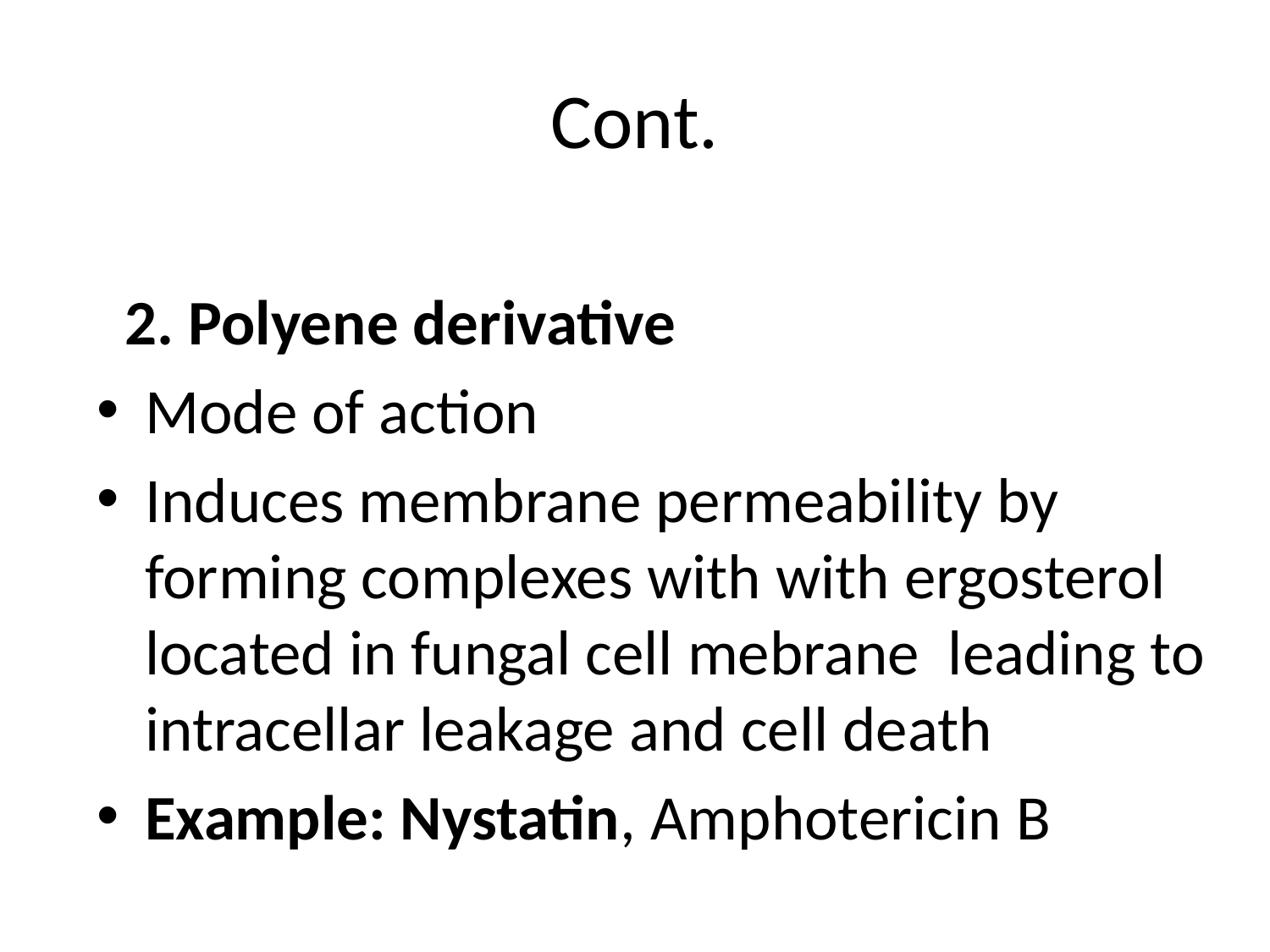

# Cont.
  2. Polyene derivative
Mode of action
Induces membrane permeability by forming complexes with with ergosterol located in fungal cell mebrane  leading to intracellar leakage and cell death
Example: Nystatin, Amphotericin B